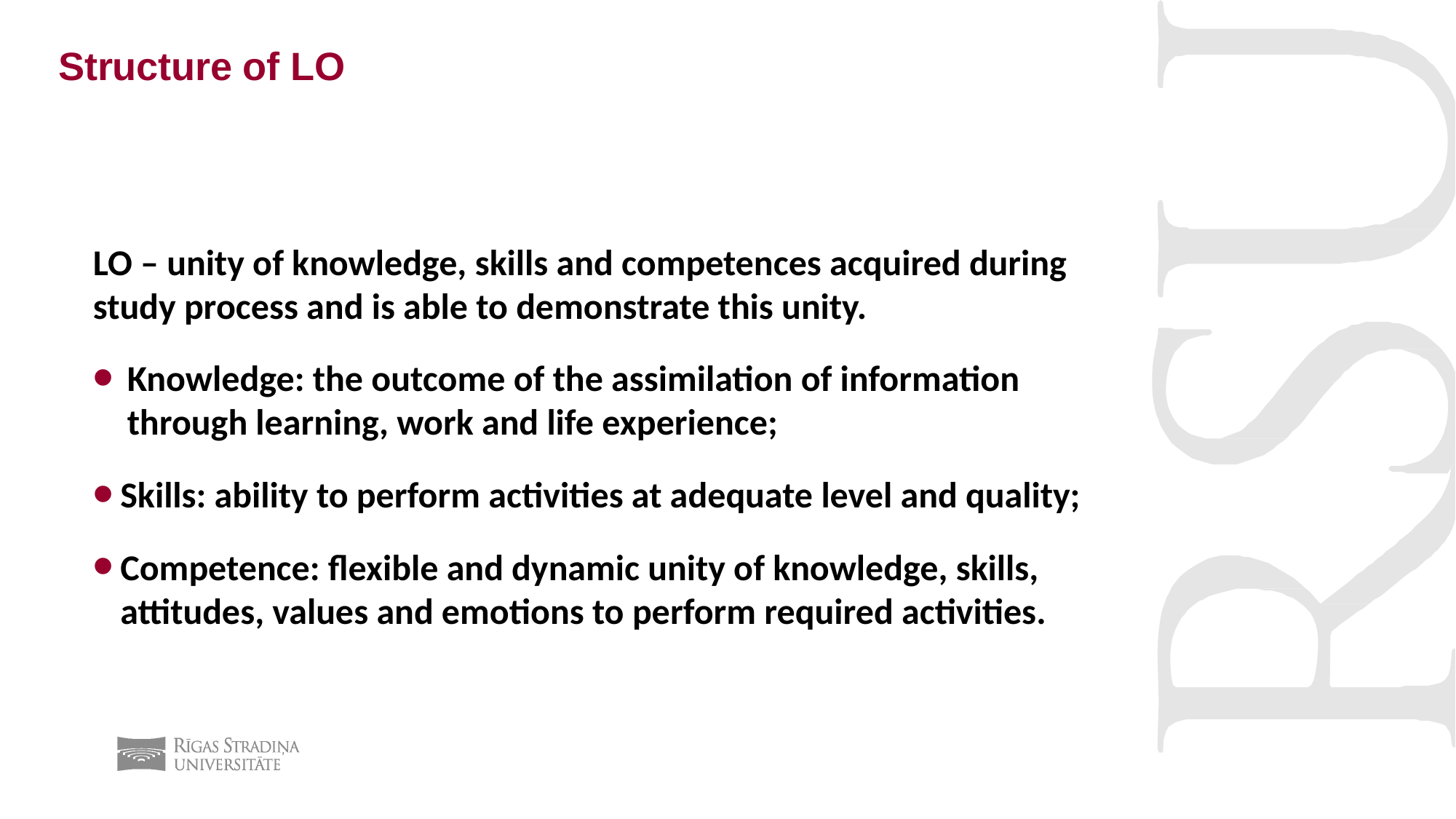

Structure of LO
LO – unity of knowledge, skills and competences acquired during study process and is able to demonstrate this unity.
Knowledge: the outcome of the assimilation of information through learning, work and life experience;
Skills: ability to perform activities at adequate level and quality;
Competence: flexible and dynamic unity of knowledge, skills, attitudes, values and emotions to perform required activities.